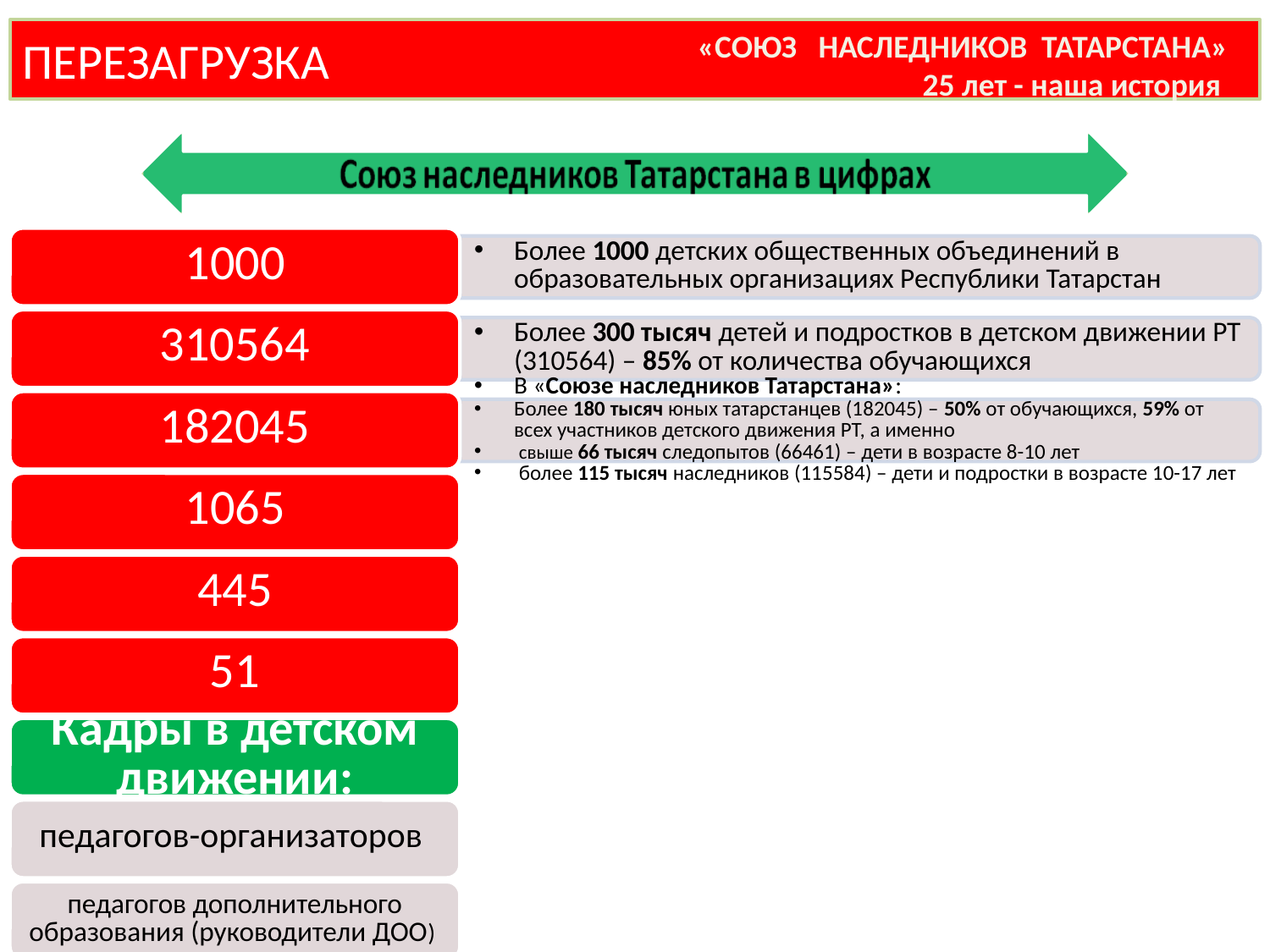

ПЕРЕЗАГРУЗКА
«СОЮЗ   НАСЛЕДНИКОВ  ТАТАРСТАНА»
25 лет - наша история

1000
Более 1000 детских общественных объединений в образовательных организациях Республики Татарстан
310564
Более 300 тысяч детей и подростков в детском движении РТ (310564) – 85% от количества обучающихся
182045
В «Союзе наследников Татарстана»:
 свыше 66 тысяч следопытов (66461) – дети в возрасте 8-10 лет
 более 115 тысяч наследников (115584) – дети и подростки в возрасте 10-17 лет
Более 180 тысяч юных татарстанцев (182045) – 50% от обучающихся, 59% от всех участников детского движения РТ, а именно
1065
445
51
Кадры в детском движении:
педагогов-организаторов
педагогов дополнительного образования (руководители ДОО)